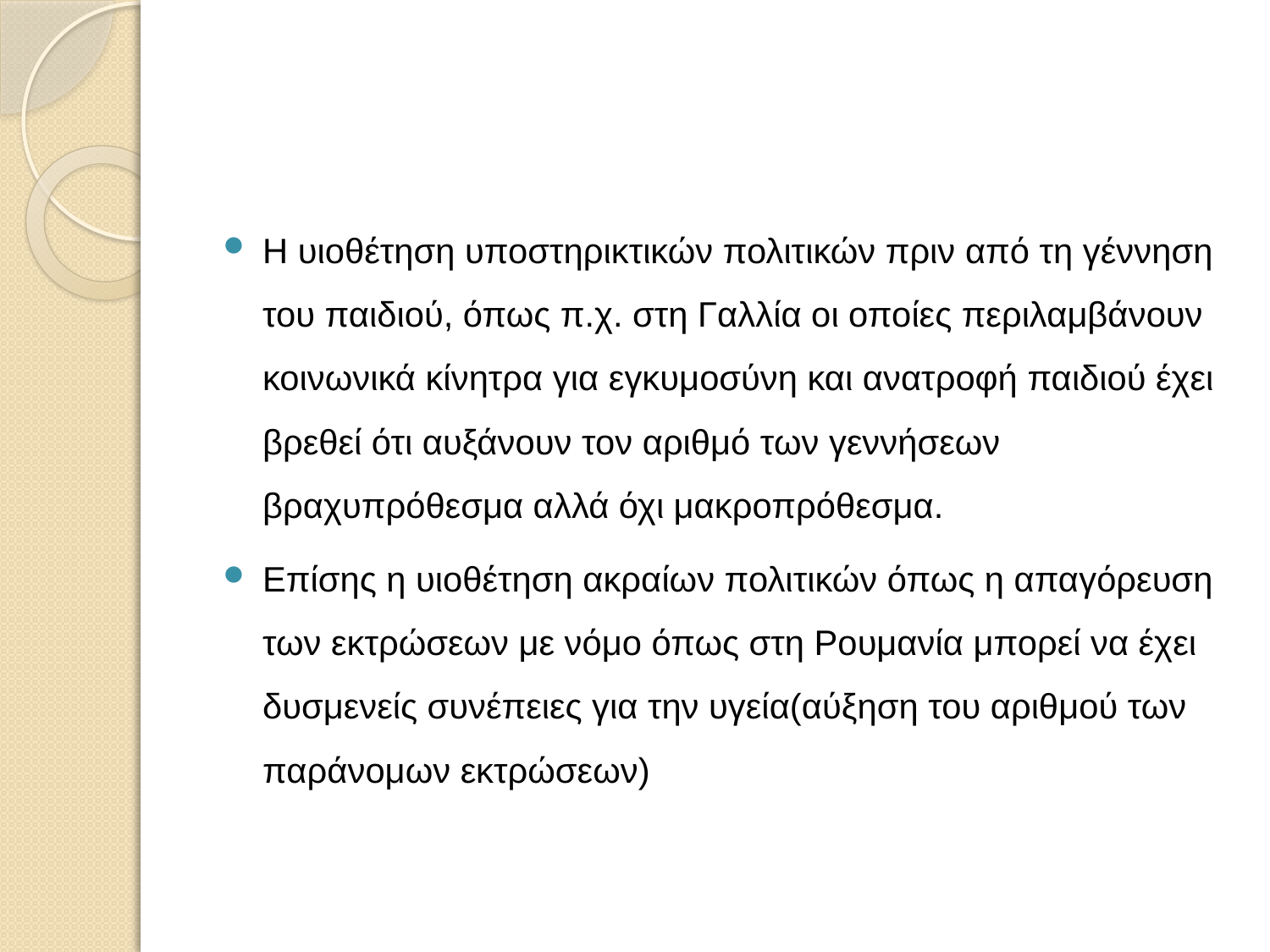

#
Η υιοθέτηση υποστηρικτικών πολιτικών πριν από τη γέννηση του παιδιού, όπως π.χ. στη Γαλλία οι οποίες περιλαμβάνουν κοινωνικά κίνητρα για εγκυμοσύνη και ανατροφή παιδιού έχει βρεθεί ότι αυξάνουν τον αριθμό των γεννήσεων βραχυπρόθεσμα αλλά όχι μακροπρόθεσμα.
Επίσης η υιοθέτηση ακραίων πολιτικών όπως η απαγόρευση των εκτρώσεων με νόμο όπως στη Ρουμανία μπορεί να έχει δυσμενείς συνέπειες για την υγεία(αύξηση του αριθμού των παράνομων εκτρώσεων)